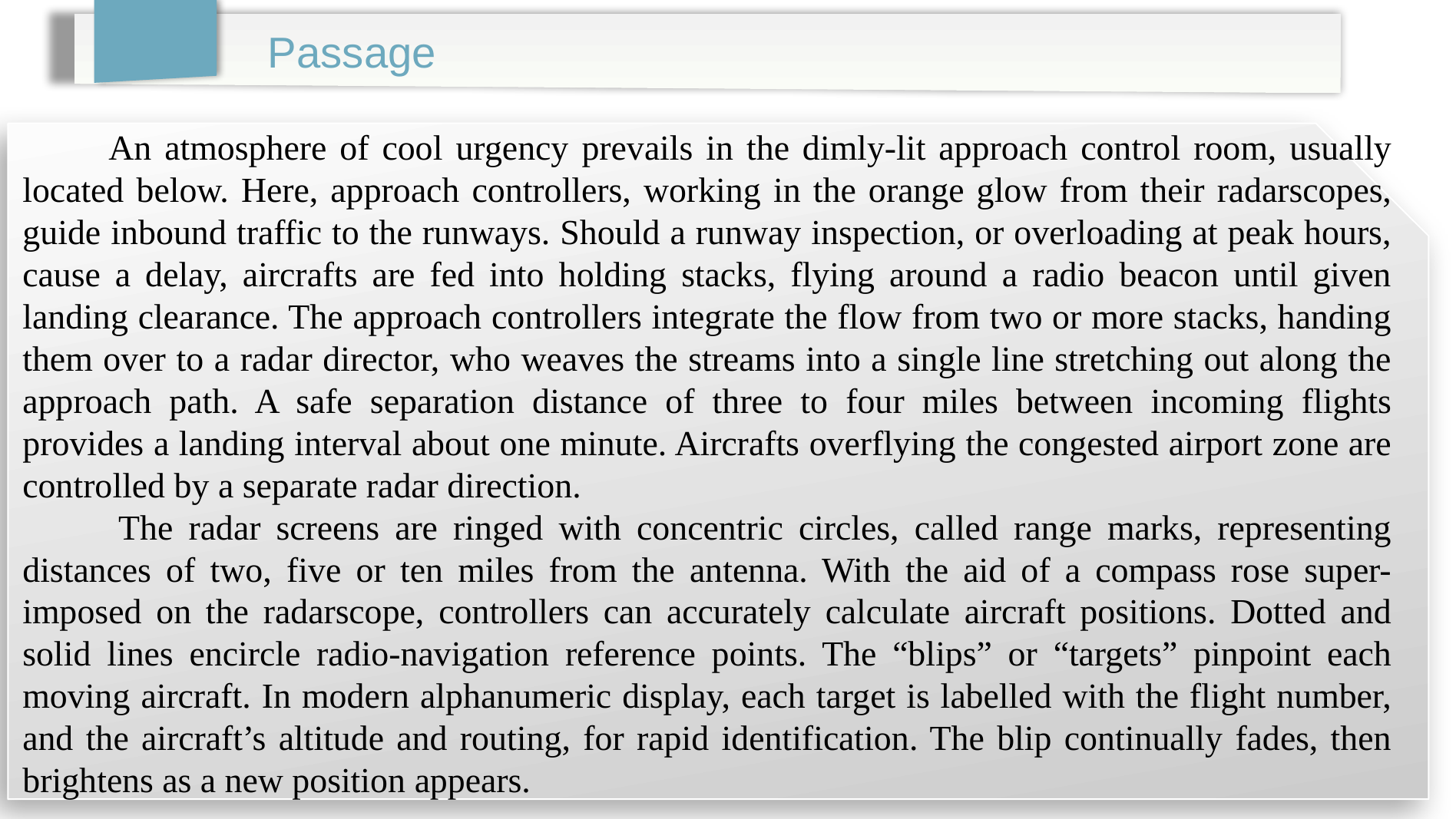

Passage
    An atmosphere of cool urgency prevails in the dimly-lit approach control room, usually located below. Here, approach controllers, working in the orange glow from their radarscopes, guide inbound traffic to the runways. Should a runway inspection, or overloading at peak hours, cause a delay, aircrafts are fed into holding stacks, flying around a radio beacon until given landing clearance. The approach controllers integrate the flow from two or more stacks, handing them over to a radar director, who weaves the streams into a single line stretching out along the approach path. A safe separation distance of three to four miles between incoming flights provides a landing interval about one minute. Aircrafts overflying the congested airport zone are controlled by a separate radar direction.
    The radar screens are ringed with concentric circles, called range marks, representing distances of two, five or ten miles from the antenna. With the aid of a compass rose super-imposed on the radarscope, controllers can accurately calculate aircraft positions. Dotted and solid lines encircle radio-navigation reference points. The “blips” or “targets” pinpoint each moving aircraft. In modern alphanumeric display, each target is labelled with the flight number, and the aircraft’s altitude and routing, for rapid identification. The blip continually fades, then brightens as a new position appears.